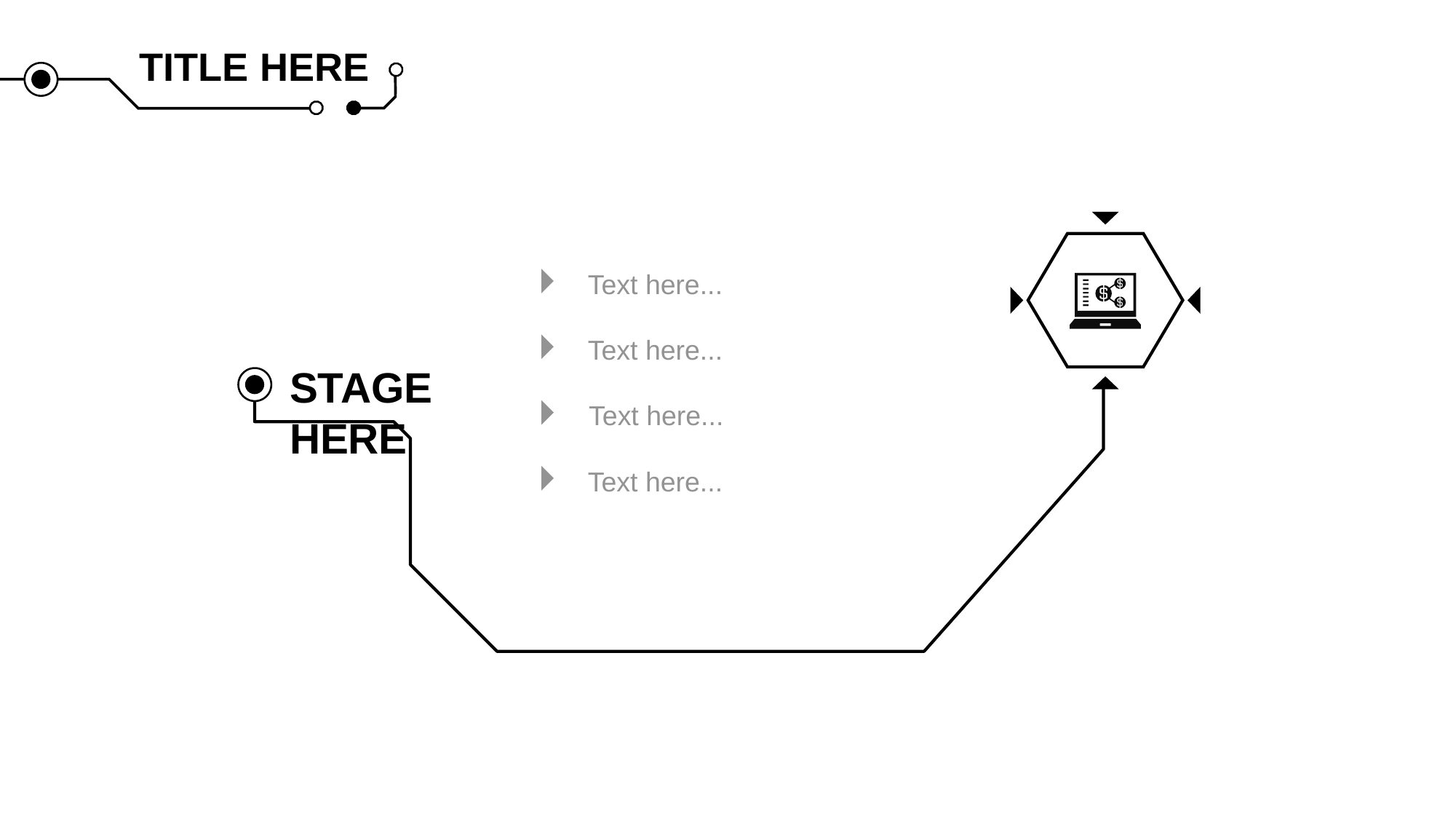

TITLE HERE

Text here...

Text here...

Text here...

Text here...

STAGE HERE